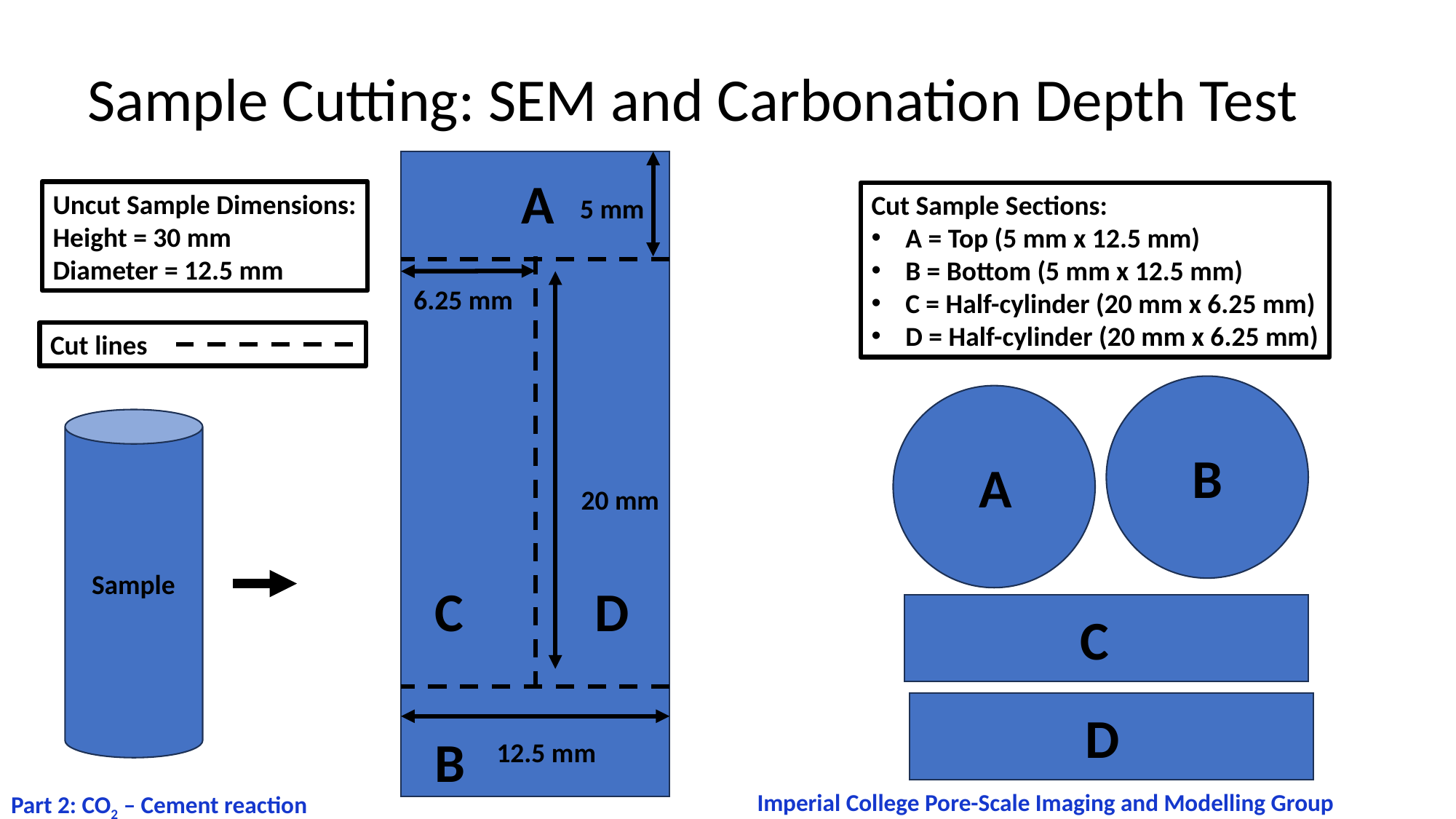

# Sample Cutting: SEM and Carbonation Depth Test
5 mm

20 mm
12.5 mm
A
C
D
B
6.25 mm
Uncut Sample Dimensions:
Height = 30 mm
Diameter = 12.5 mm
Cut Sample Sections:
A = Top (5 mm x 12.5 mm)
B = Bottom (5 mm x 12.5 mm)
C = Half-cylinder (20 mm x 6.25 mm)
D = Half-cylinder (20 mm x 6.25 mm)

B

A

C

D
Cut lines

Sample
Part 2: CO2 – Cement reaction
Imperial College Pore-Scale Imaging and Modelling Group